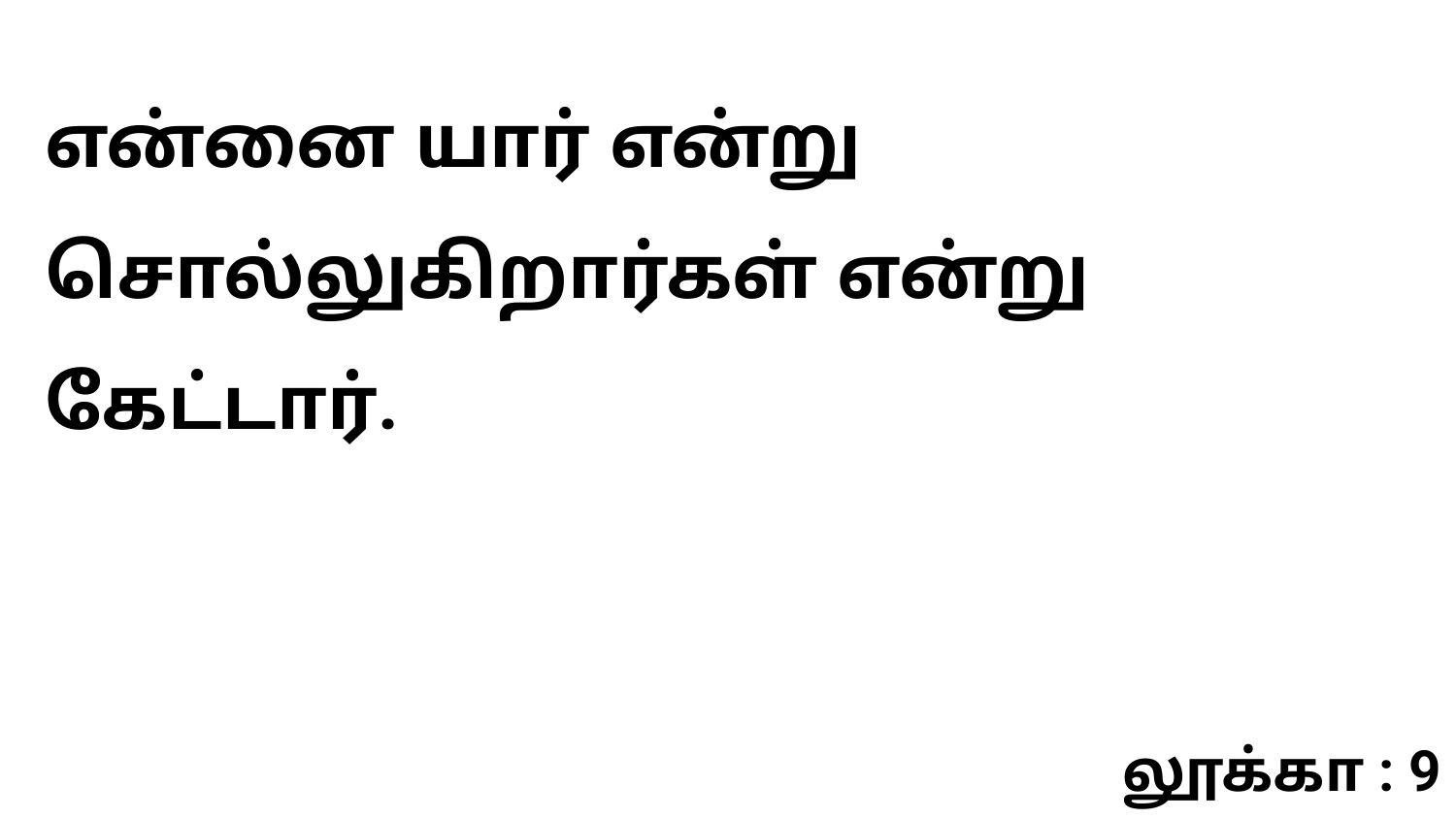

என்னை யார் என்று சொல்லுகிறார்கள் என்று கேட்டார்.
லூக்கா : 9